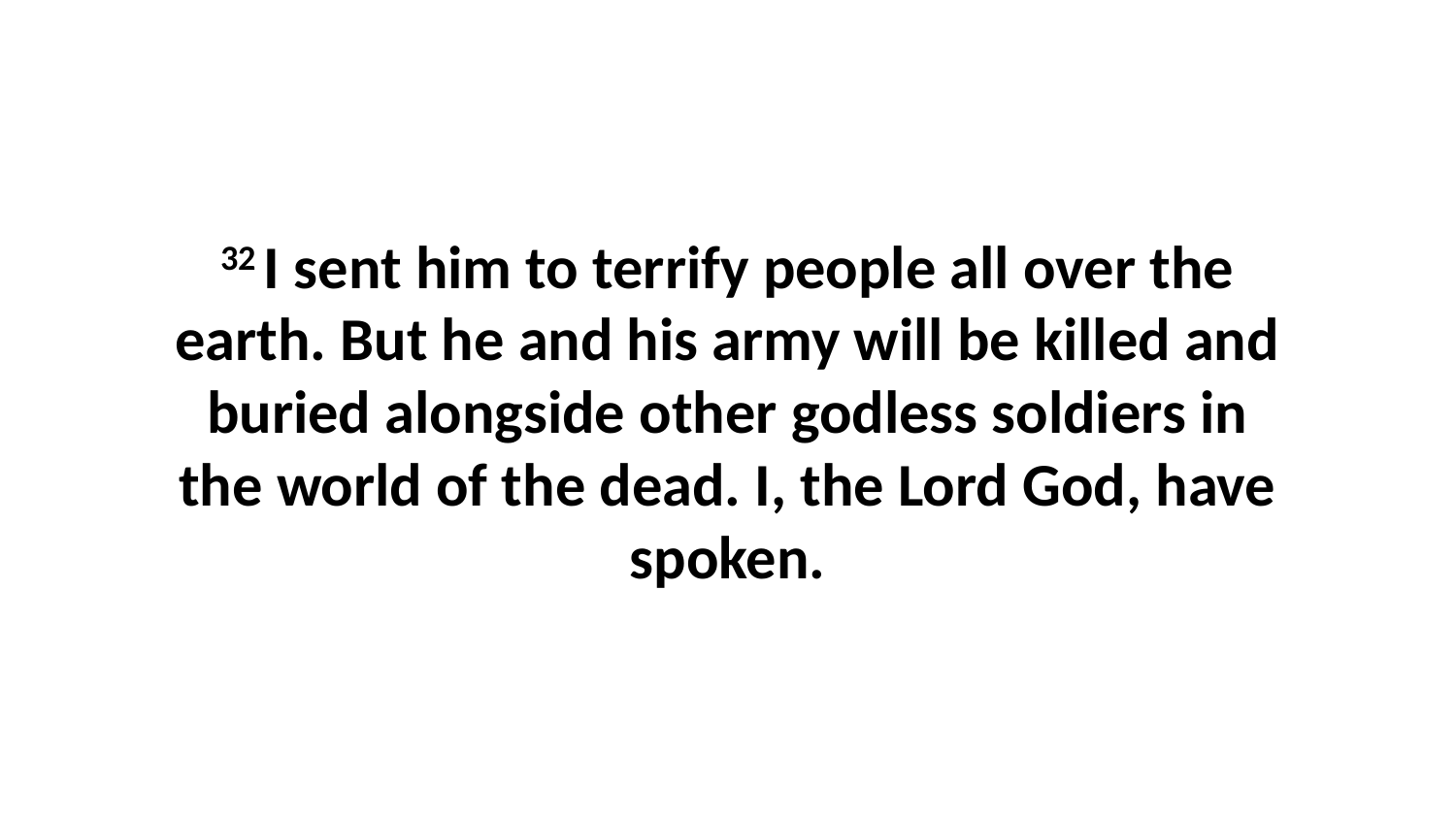

32 I sent him to terrify people all over the earth. But he and his army will be killed and buried alongside other godless soldiers in the world of the dead. I, the Lord God, have spoken.